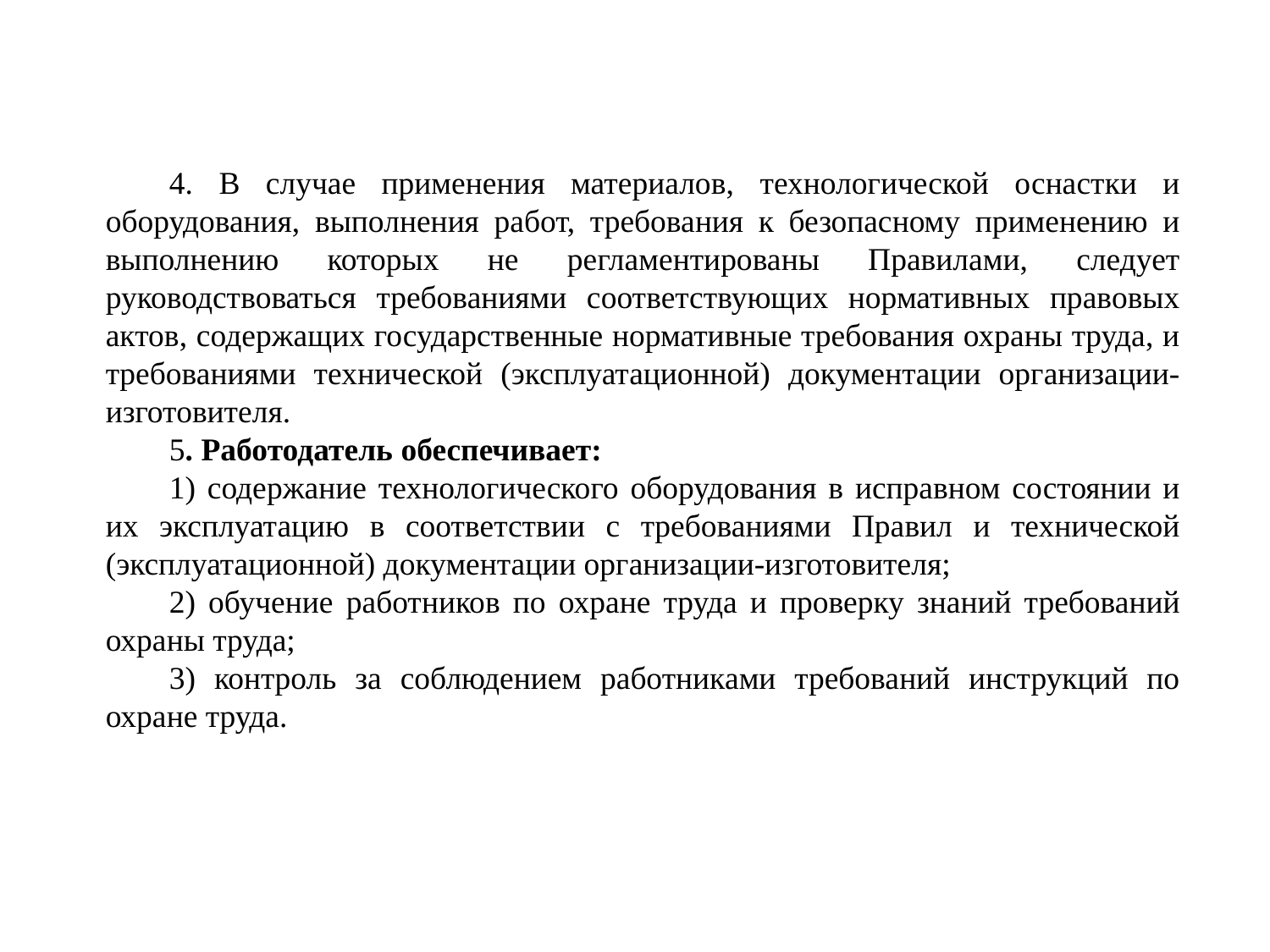

4. В случае применения материалов, технологической оснастки и оборудования, выполнения работ, требования к безопасному применению и выполнению которых не регламентированы Правилами, следует руководствоваться требованиями соответствующих нормативных правовых актов, содержащих государственные нормативные требования охраны труда, и требованиями технической (эксплуатационной) документации организации-изготовителя.
5. Работодатель обеспечивает:
1) содержание технологического оборудования в исправном состоянии и их эксплуатацию в соответствии с требованиями Правил и технической (эксплуатационной) документации организации-изготовителя;
2) обучение работников по охране труда и проверку знаний требований охраны труда;
3) контроль за соблюдением работниками требований инструкций по охране труда.